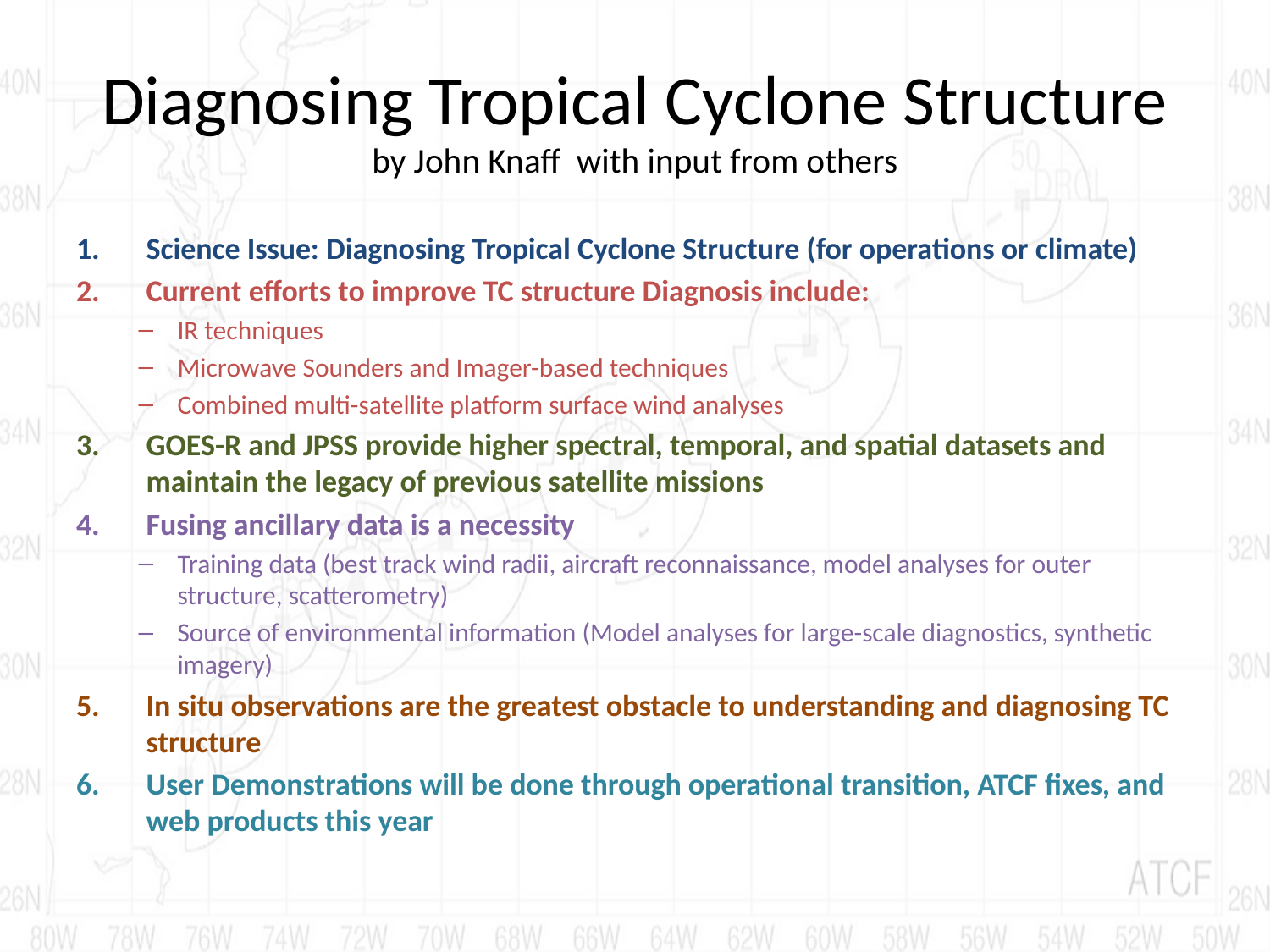

# Diagnosing Tropical Cyclone Structure by John Knaff  with input from others
Science Issue: Diagnosing Tropical Cyclone Structure (for operations or climate)
Current efforts to improve TC structure Diagnosis include:
IR techniques
Microwave Sounders and Imager-based techniques
Combined multi-satellite platform surface wind analyses
GOES-R and JPSS provide higher spectral, temporal, and spatial datasets and maintain the legacy of previous satellite missions
Fusing ancillary data is a necessity
Training data (best track wind radii, aircraft reconnaissance, model analyses for outer structure, scatterometry)
Source of environmental information (Model analyses for large-scale diagnostics, synthetic imagery)
In situ observations are the greatest obstacle to understanding and diagnosing TC structure
User Demonstrations will be done through operational transition, ATCF fixes, and web products this year